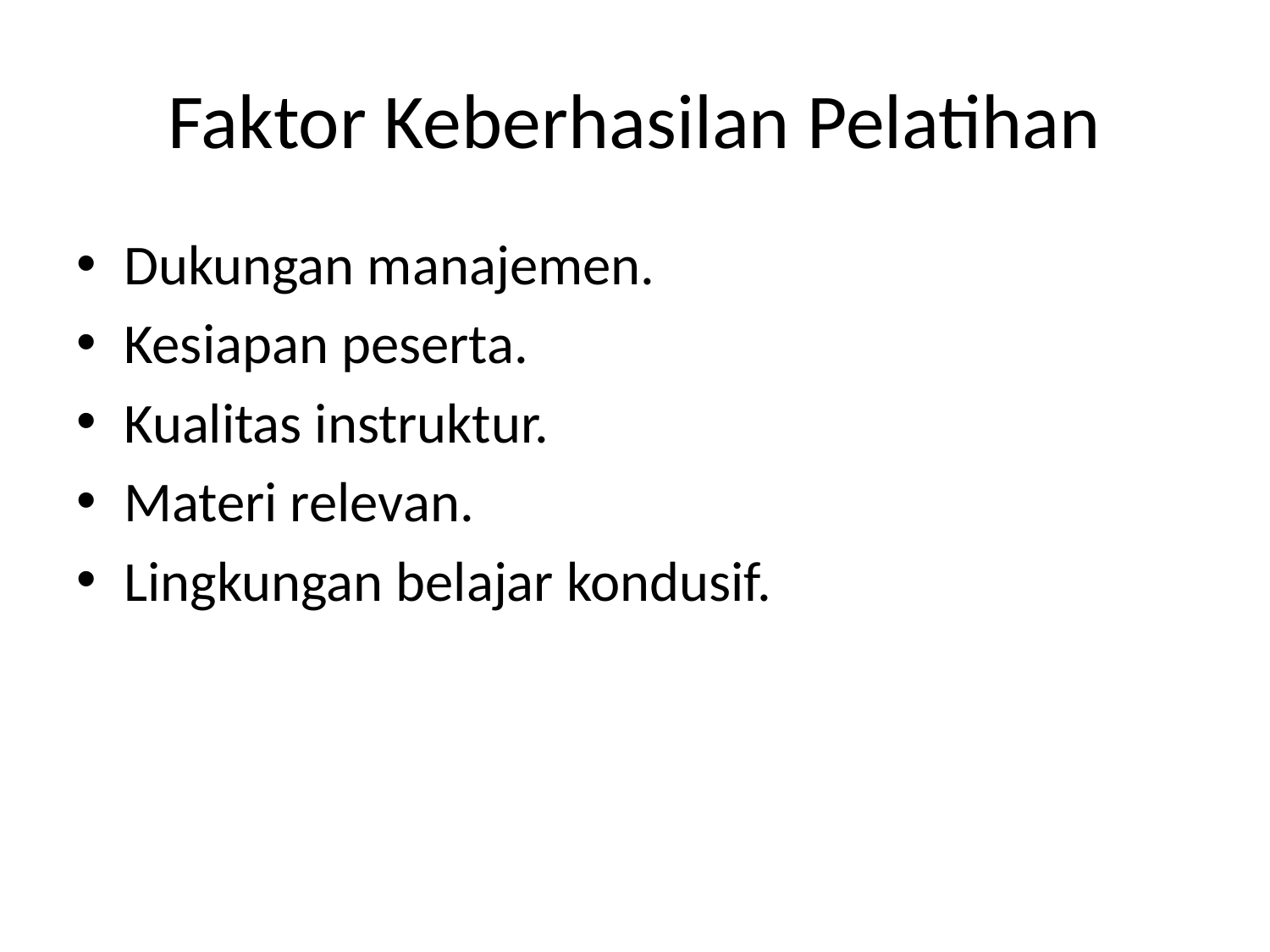

# Faktor Keberhasilan Pelatihan
Dukungan manajemen.
Kesiapan peserta.
Kualitas instruktur.
Materi relevan.
Lingkungan belajar kondusif.